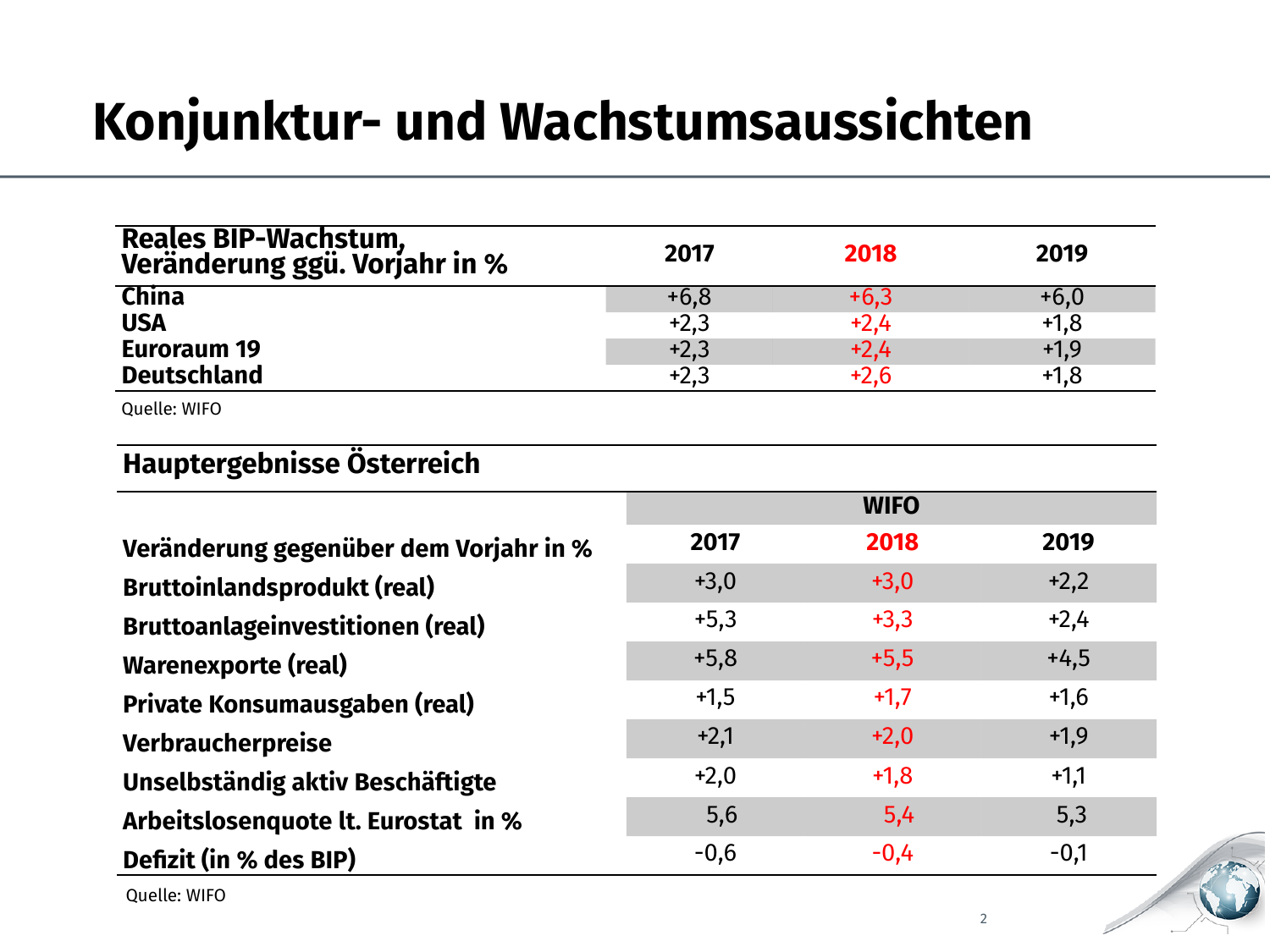

# Konjunktur- und Wachstumsaussichten
| Reales BIP-Wachstum, Veränderung ggü. Vorjahr in % | 2017 | 2018 | 2019 |
| --- | --- | --- | --- |
| China | +6,8 | +6,3 | +6,0 |
| USA | +2,3 | +2,4 | +1,8 |
| Euroraum 19 | +2,3 | +2,4 | +1,9 |
| Deutschland | +2,3 | +2,6 | +1,8 |
Quelle: WIFO
| Hauptergebnisse Österreich |  |  |  |  |
| --- | --- | --- | --- | --- |
|  | WIFO |  |  |  |
| Veränderung gegenüber dem Vorjahr in % | 2017 | 2018 | 2019 |  |
| Bruttoinlandsprodukt (real) | +3,0 | +3,0 | +2,2 |  |
| Bruttoanlageinvestitionen (real) | +5,3 | +3,3 | +2,4 |  |
| Warenexporte (real) | +5,8 | +5,5 | +4,5 |  |
| Private Konsumausgaben (real) | +1,5 | +1,7 | +1,6 |  |
| Verbraucherpreise | +2,1 | +2,0 | +1,9 |  |
| Unselbständig aktiv Beschäftigte | +2,0 | +1,8 | +1,1 |  |
| Arbeitslosenquote lt. Eurostat in % | 5,6 | 5,4 | 5,3 |  |
| Defizit (in % des BIP) | -0,6 | -0,4 | -0,1 |  |
2
Quelle: WIFO